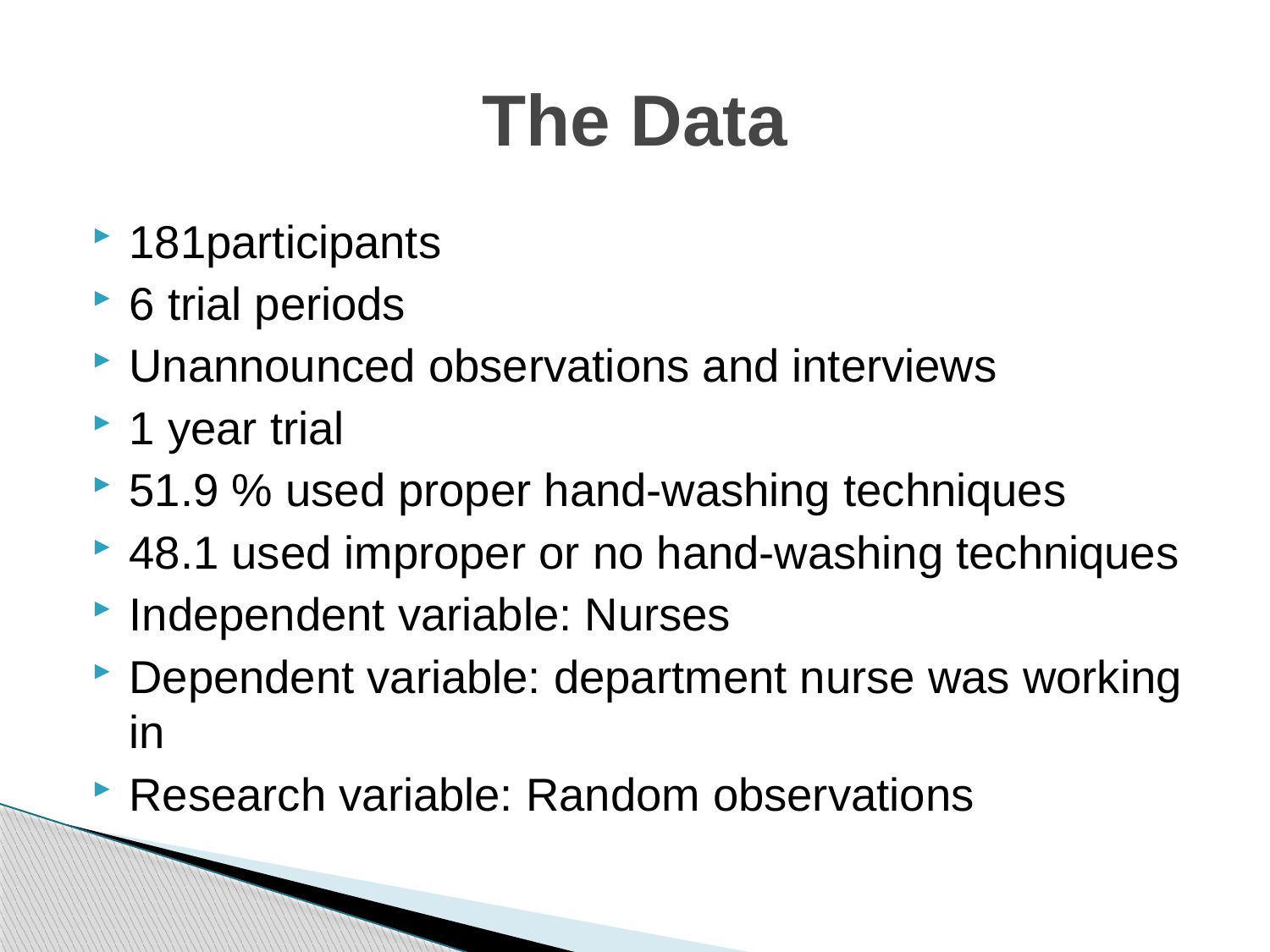

# The Data
181participants
6 trial periods
Unannounced observations and interviews
1 year trial
51.9 % used proper hand-washing techniques
48.1 used improper or no hand-washing techniques
Independent variable: Nurses
Dependent variable: department nurse was working in
Research variable: Random observations